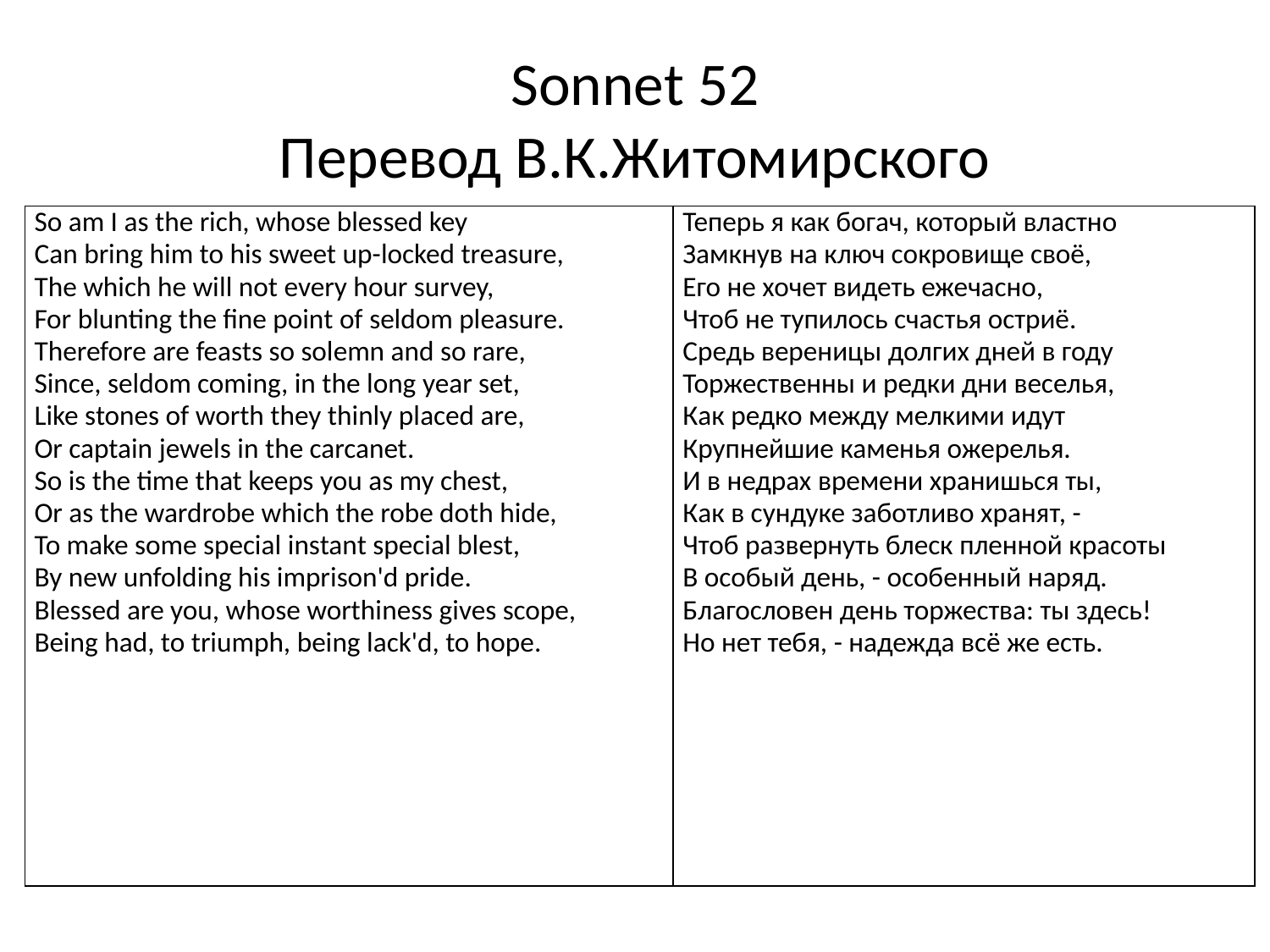

# Sonnet 52 Перевод В.К.Житомирского
| So am I as the rich, whose blessed key Can bring him to his sweet up-locked treasure, The which he will not every hour survey, For blunting the fine point of seldom pleasure. Therefore are feasts so solemn and so rare, Since, seldom coming, in the long year set, Like stones of worth they thinly placed are, Or captain jewels in the carcanet. So is the time that keeps you as my chest, Or as the wardrobe which the robe doth hide, To make some special instant special blest, By new unfolding his imprison'd pride. Blessed are you, whose worthiness gives scope, Being had, to triumph, being lack'd, to hope. | Теперь я как богач, который властно Замкнув на ключ сокровище своё, Его не хочет видеть ежечасно, Чтоб не тупилось счастья остриё. Средь вереницы долгих дней в году Торжественны и редки дни веселья, Как редко между мелкими идут Крупнейшие каменья ожерелья. И в недрах времени хранишься ты, Как в сундуке заботливо хранят, - Чтоб развернуть блеск пленной красоты В особый день, - особенный наряд. Благословен день торжества: ты здесь! Но нет тебя, - надежда всё же есть. |
| --- | --- |